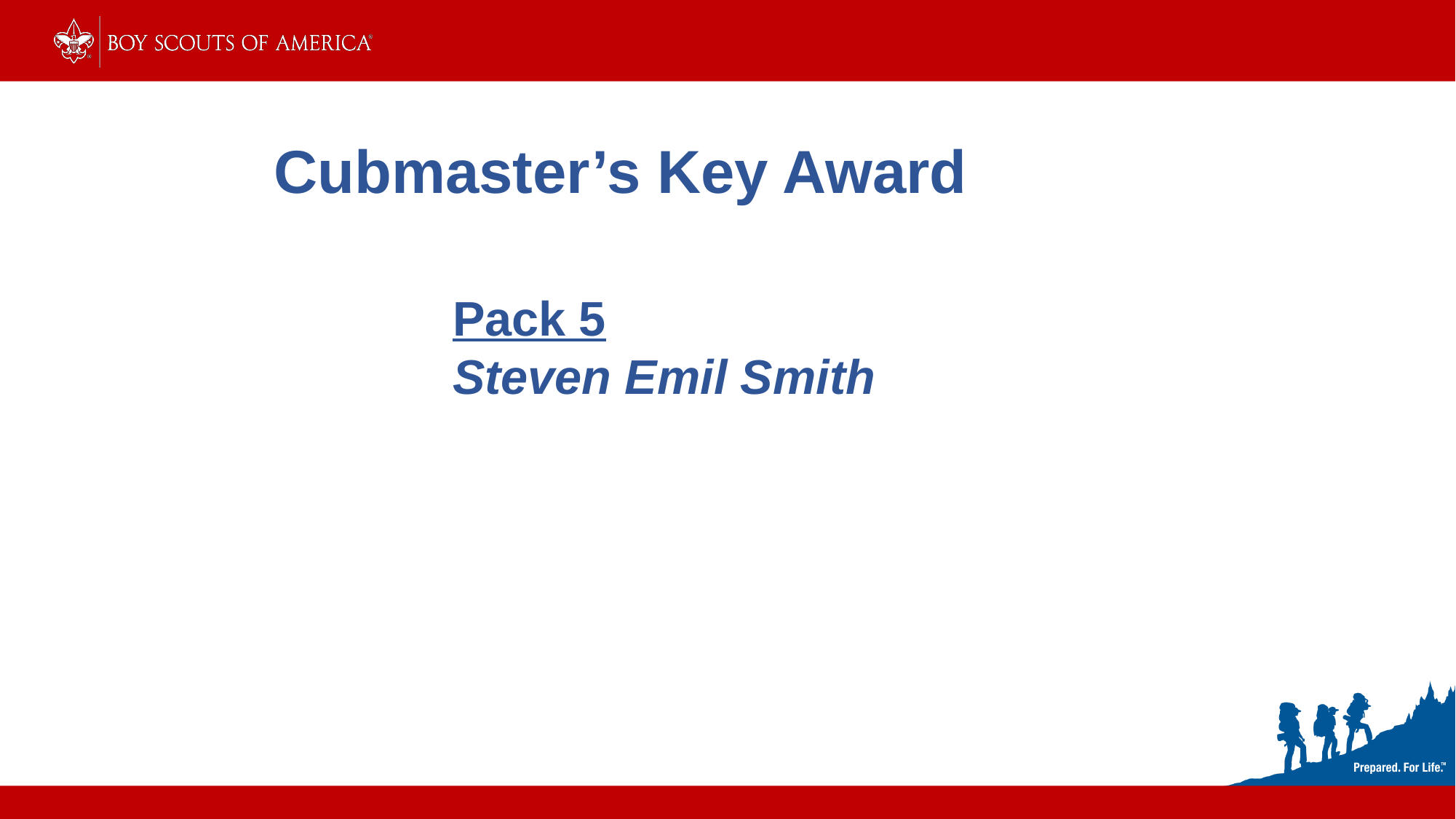

Cubmaster’s Key Award
Pack 5
Steven Emil Smith